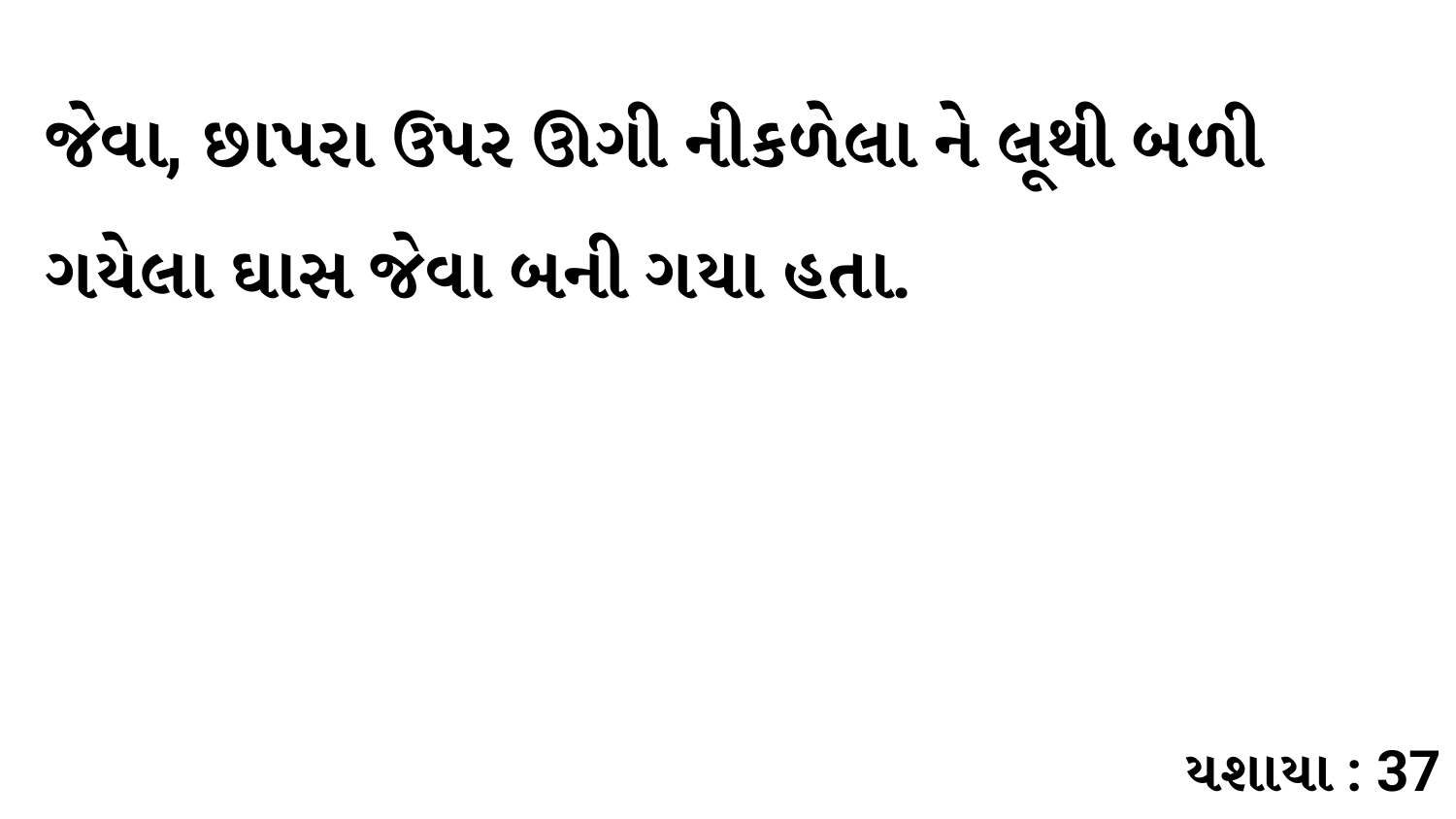

જેવા, છાપરા ઉપર ઊગી નીકળેલા ને લૂથી બળી ગયેલા ઘાસ જેવા બની ગયા હતા.
યશાયા : 37